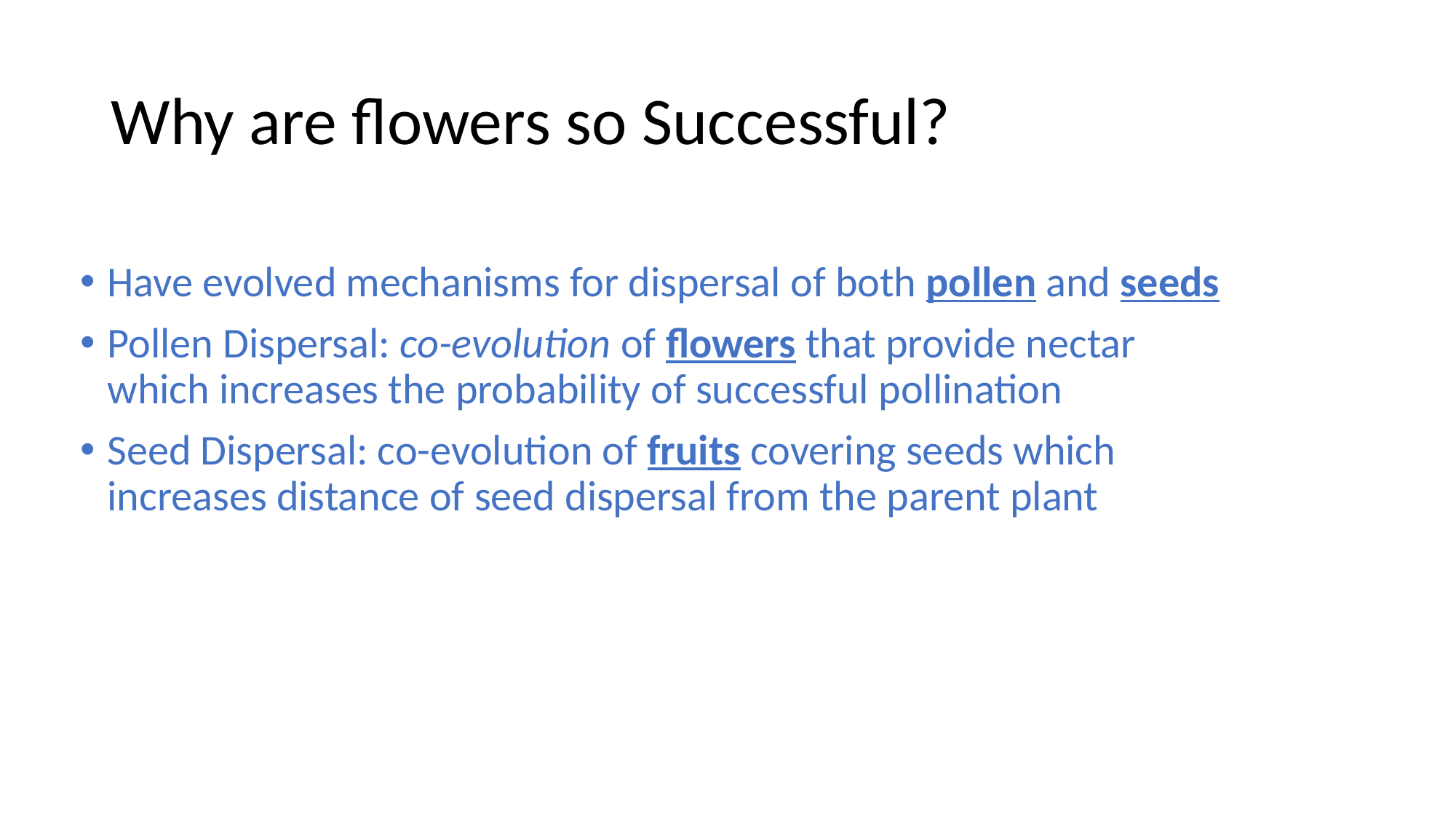

# Why are flowers so Successful?
Have evolved mechanisms for dispersal of both pollen and seeds
Pollen Dispersal: co-evolution of flowers that provide nectar which increases the probability of successful pollination
Seed Dispersal: co-evolution of fruits covering seeds which increases distance of seed dispersal from the parent plant